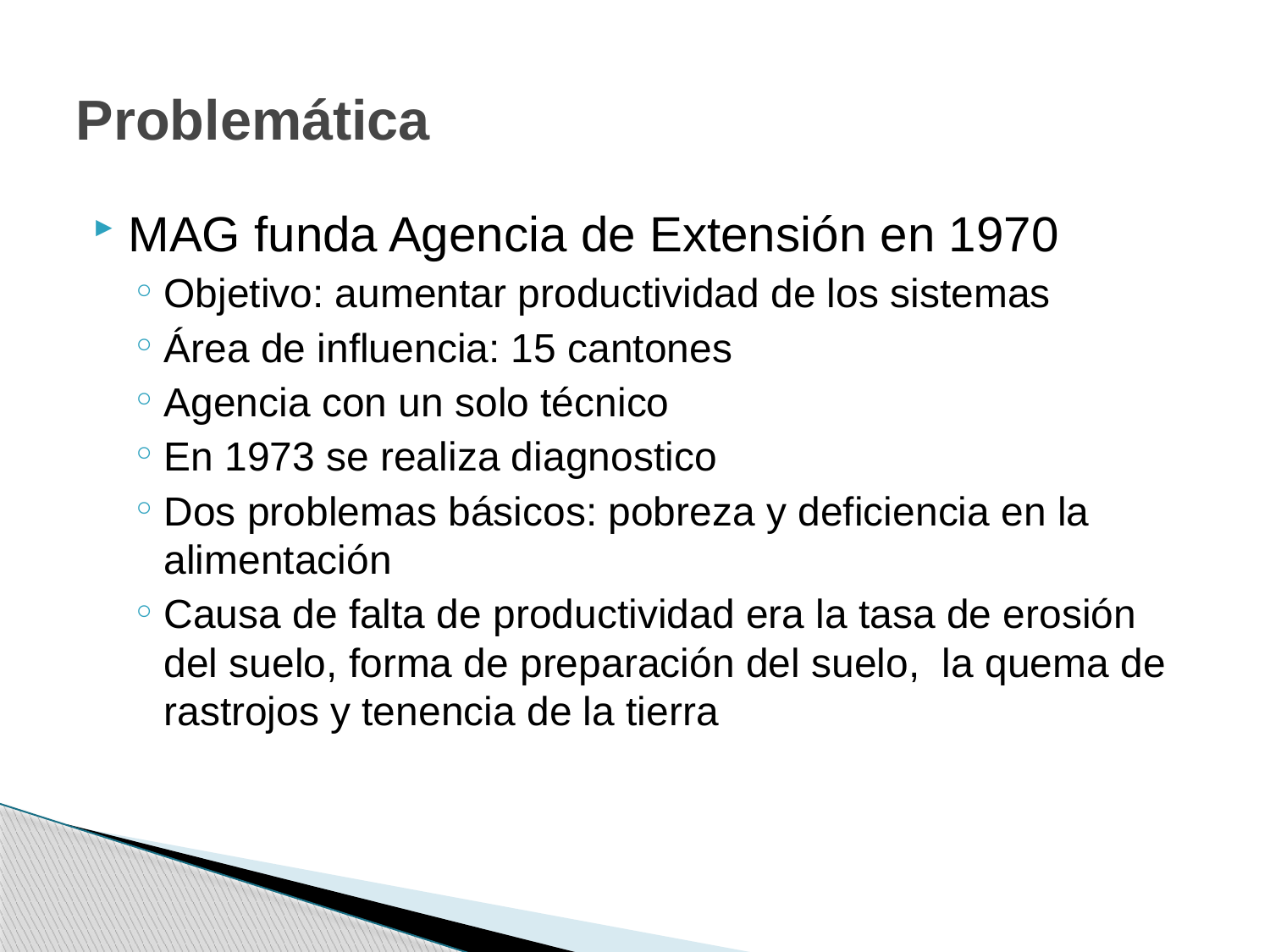

# Problemática
MAG funda Agencia de Extensión en 1970
Objetivo: aumentar productividad de los sistemas
Área de influencia: 15 cantones
Agencia con un solo técnico
En 1973 se realiza diagnostico
Dos problemas básicos: pobreza y deficiencia en la alimentación
Causa de falta de productividad era la tasa de erosión del suelo, forma de preparación del suelo,  la quema de rastrojos y tenencia de la tierra